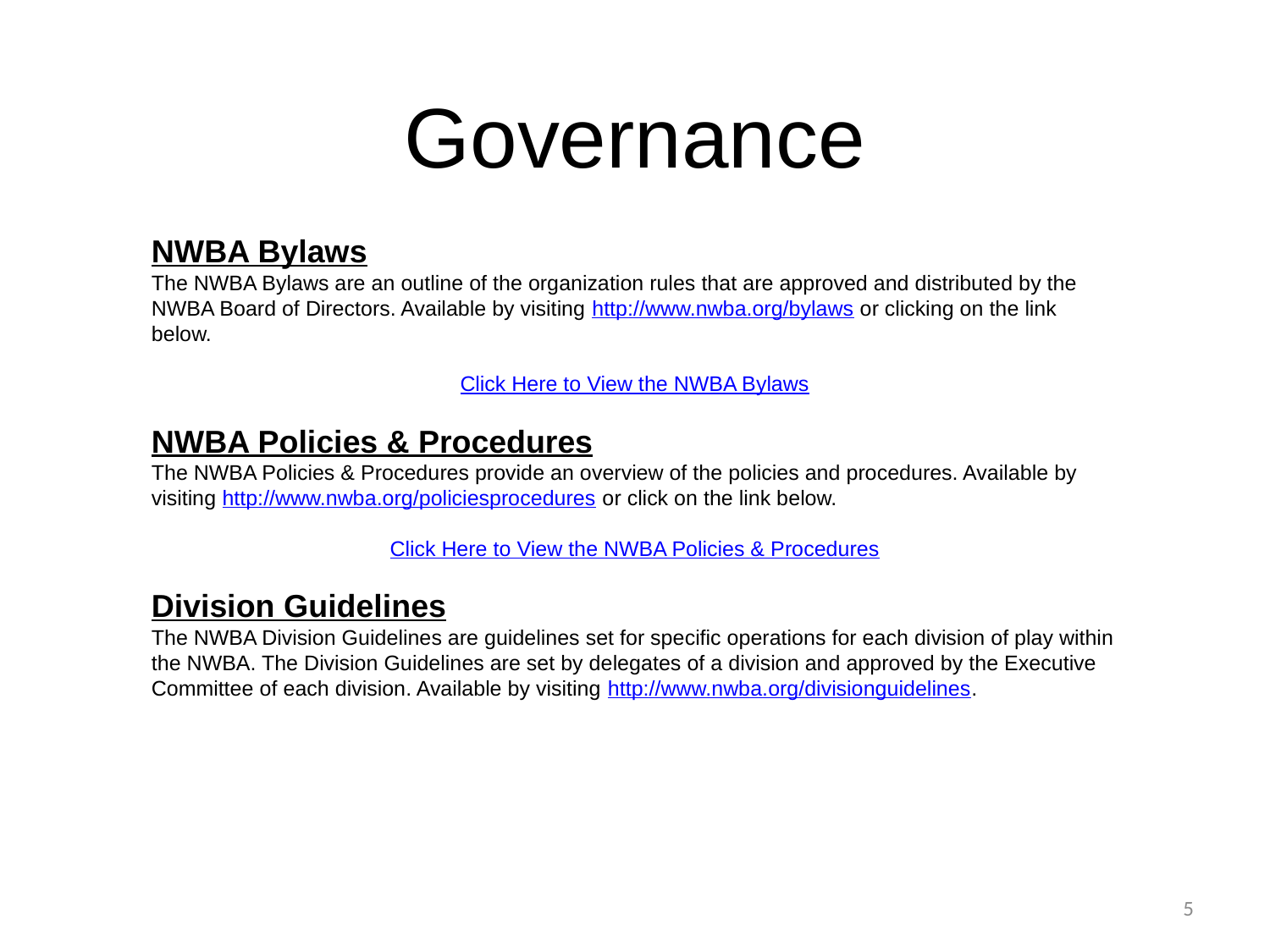

Governance
NWBA Bylaws
The NWBA Bylaws are an outline of the organization rules that are approved and distributed by the NWBA Board of Directors. Available by visiting http://www.nwba.org/bylaws or clicking on the link below.

Click Here to View the NWBA Bylaws

NWBA Policies & Procedures
The NWBA Policies & Procedures provide an overview of the policies and procedures. Available by visiting http://www.nwba.org/policiesprocedures or click on the link below.

Click Here to View the NWBA Policies & Procedures

Division Guidelines
The NWBA Division Guidelines are guidelines set for specific operations for each division of play within the NWBA. The Division Guidelines are set by delegates of a division and approved by the Executive Committee of each division. Available by visiting http://www.nwba.org/divisionguidelines.
5